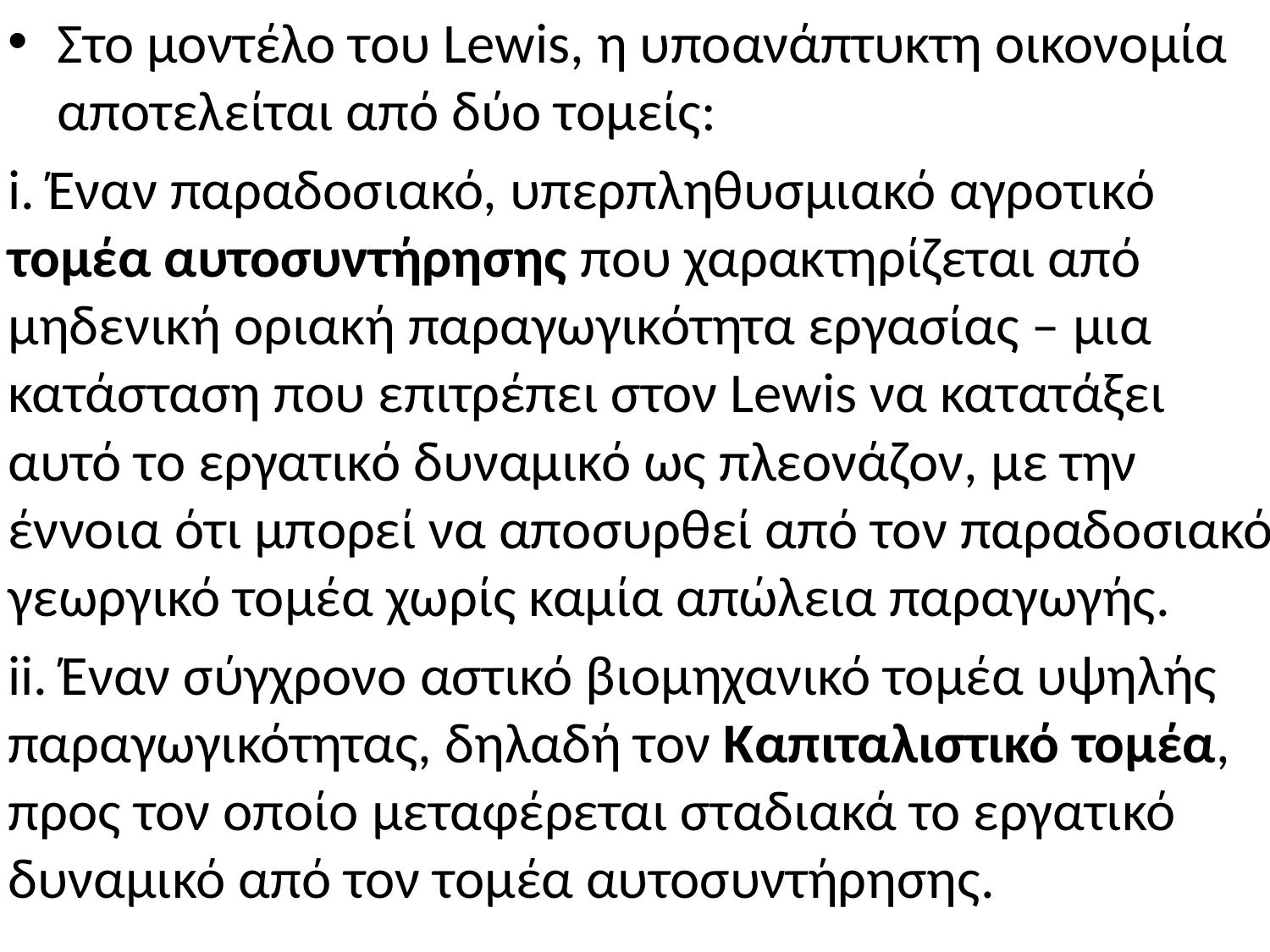

Στο μοντέλο του Lewis, η υποανάπτυκτη οικονομία αποτελείται από δύο τομείς:
i. Έναν παραδοσιακό, υπερπληθυσμιακό αγροτικό τομέα αυτοσυντήρησης που χαρακτηρίζεται από μηδενική οριακή παραγωγικότητα εργασίας – μια κατάσταση που επιτρέπει στον Lewis να κατατάξει αυτό το εργατικό δυναμικό ως πλεονάζον, με την έννοια ότι μπορεί να αποσυρθεί από τον παραδοσιακό γεωργικό τομέα χωρίς καμία απώλεια παραγωγής.
ii. Έναν σύγχρονο αστικό βιομηχανικό τομέα υψηλής παραγωγικότητας, δηλαδή τον Καπιταλιστικό τομέα, προς τον οποίο μεταφέρεται σταδιακά το εργατικό δυναμικό από τον τομέα αυτοσυντήρησης.